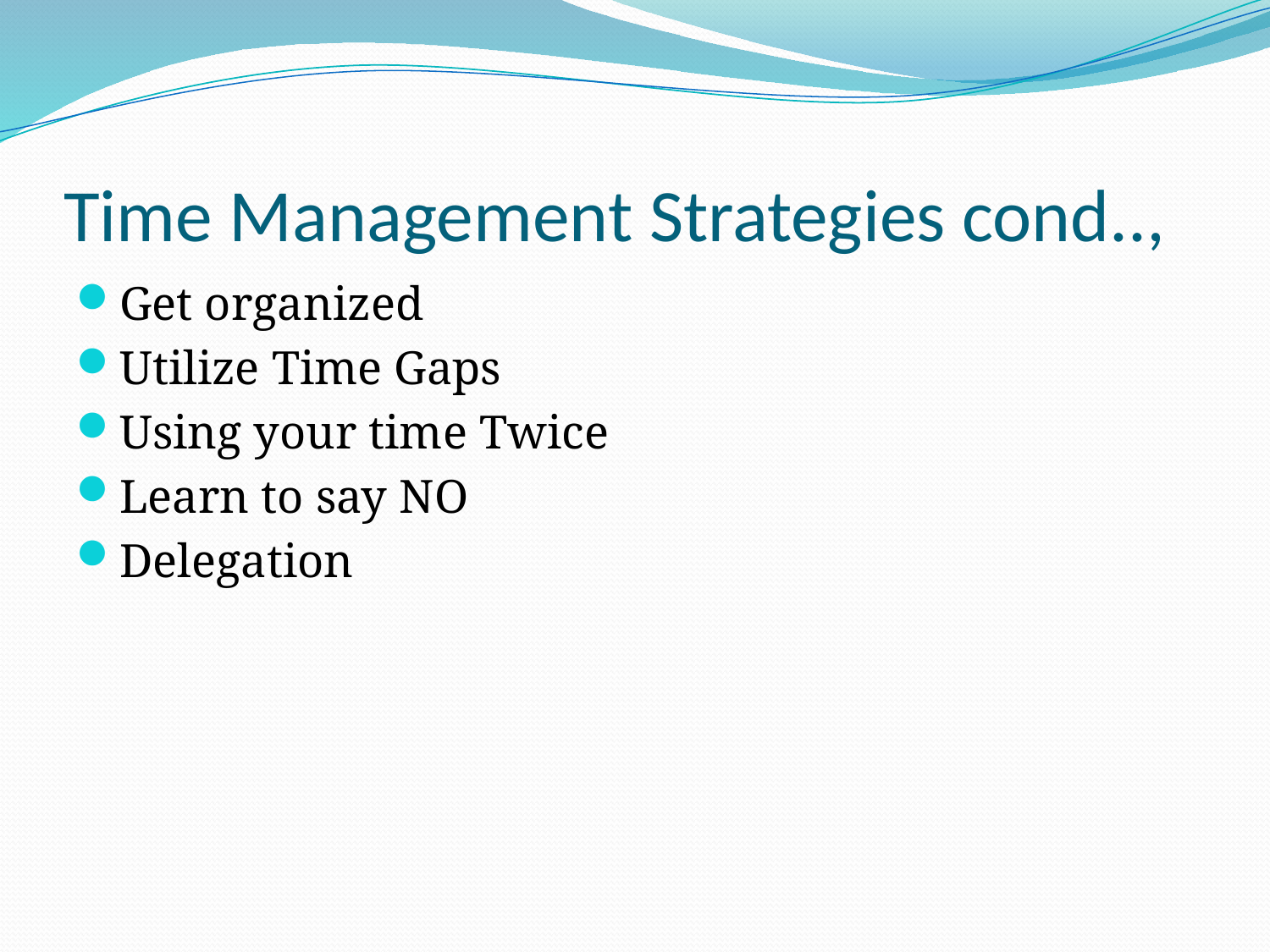

# Time Management Strategies cond..,
Get organized
Utilize Time Gaps
Using your time Twice
Learn to say NO
Delegation